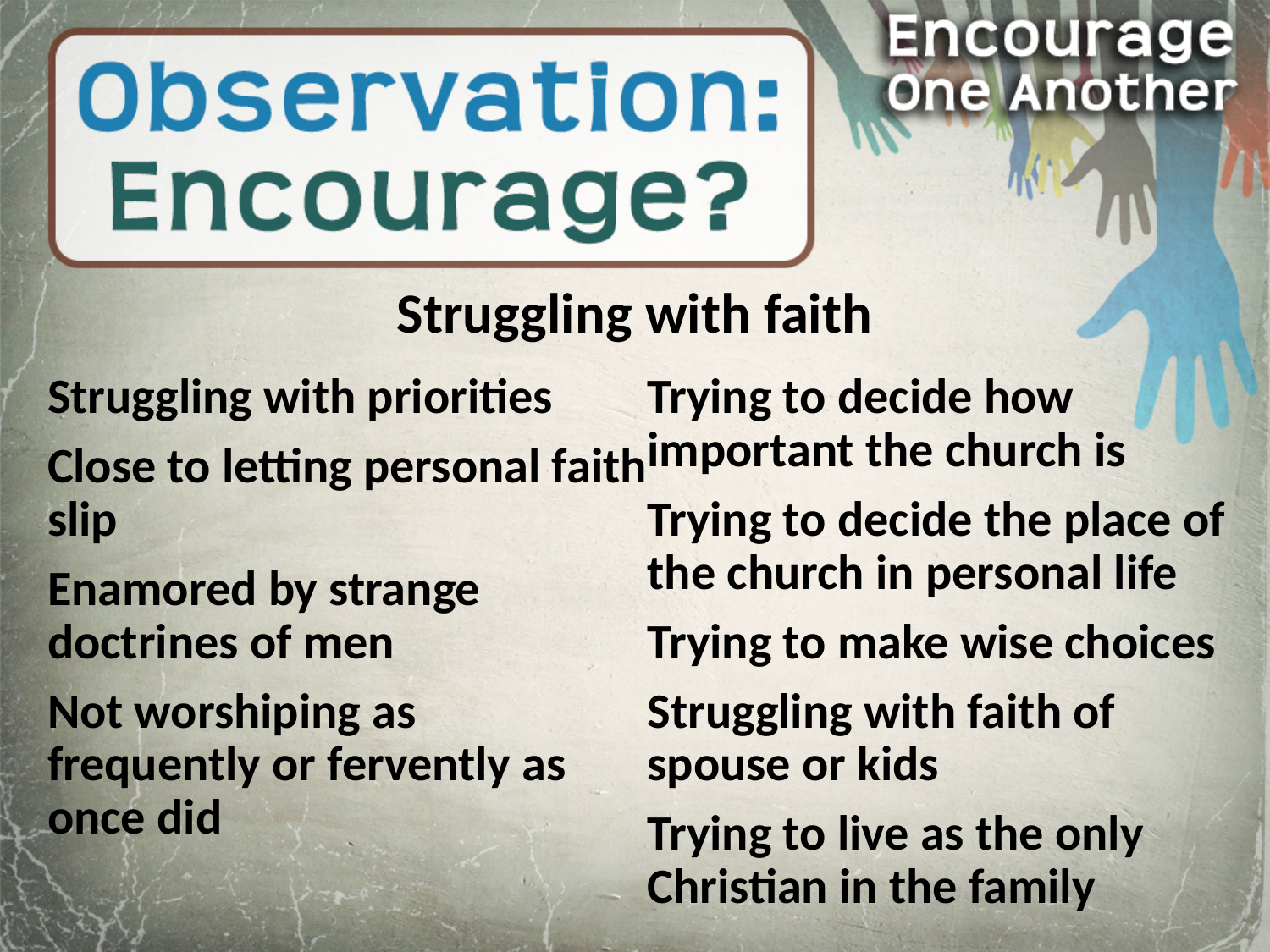

Struggling with faith
Struggling with priorities
Close to letting personal faith slip
Enamored by strange doctrines of men
Not worshiping as
frequently or fervently as once did

Trying to decide how important the church is
Trying to decide the place of the church in personal life
Trying to make wise choices
Struggling with faith of spouse or kids
Trying to live as the only Christian in the family